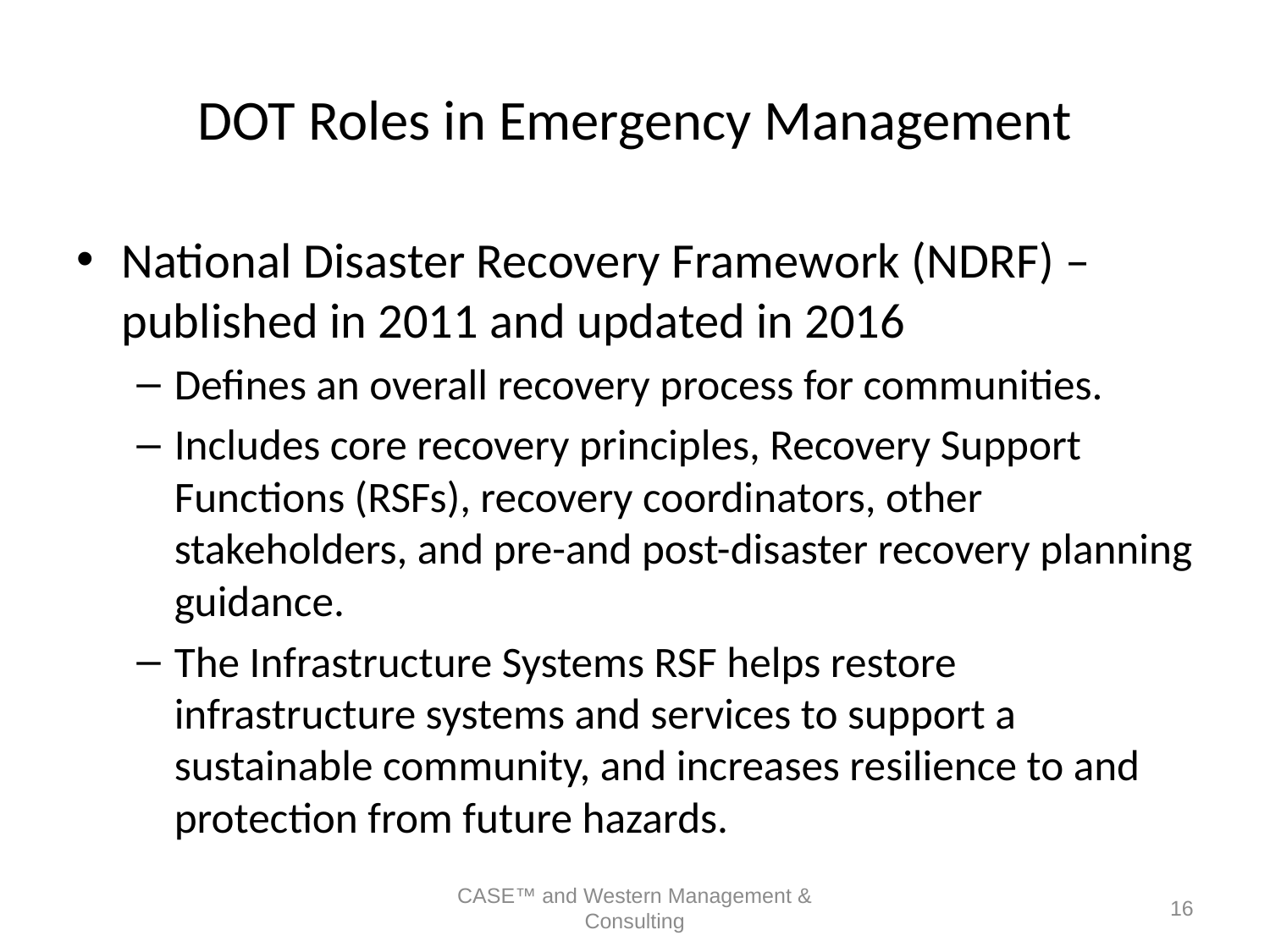

# DOT Roles in Emergency Management
National Disaster Recovery Framework (NDRF) – published in 2011 and updated in 2016
Defines an overall recovery process for communities.
Includes core recovery principles, Recovery Support Functions (RSFs), recovery coordinators, other stakeholders, and pre-and post-disaster recovery planning guidance.
The Infrastructure Systems RSF helps restore infrastructure systems and services to support a sustainable community, and increases resilience to and protection from future hazards.

CASE™ and Western Management & Consulting
16